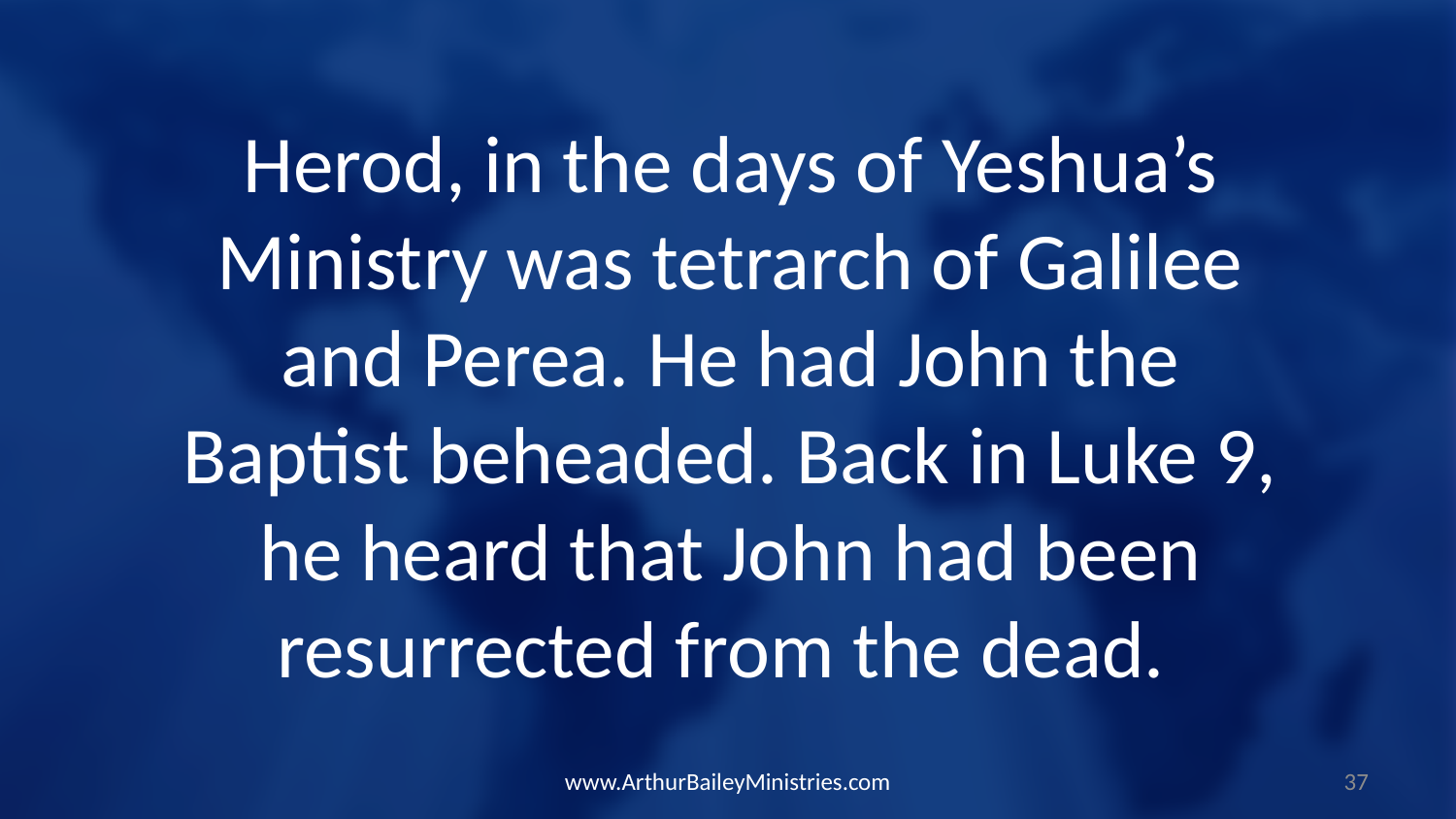

Herod, in the days of Yeshua’s Ministry was tetrarch of Galilee and Perea. He had John the Baptist beheaded. Back in Luke 9, he heard that John had been resurrected from the dead.
www.ArthurBaileyMinistries.com
37